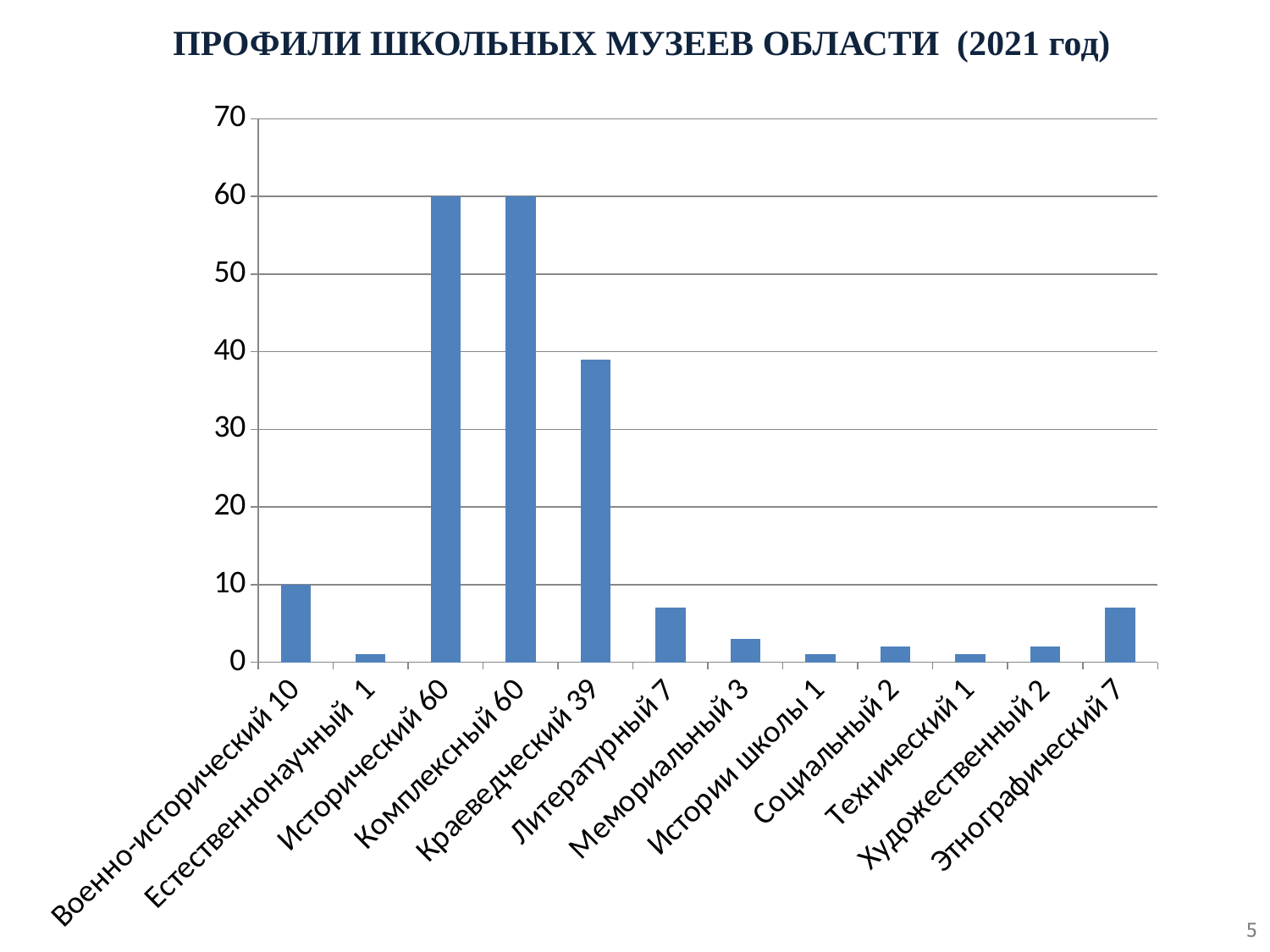

ПРОФИЛИ ШКОЛЬНЫХ МУЗЕЕВ ОБЛАСТИ  (2021 год)

### Chart

| Category | Столбец1 |
|---|---|
| Военно-исторический 10 | 10.0 |
| Естественнонаучный  1 | 1.0 |
| Исторический 60 | 60.0 |
| Комплексный 60 | 60.0 |
| Краеведческий 39 | 39.0 |
| Литературный 7 | 7.0 |
| Мемориальный 3 | 3.0 |
| Истории школы 1 | 1.0 |
| Социальный 2 | 2.0 |
| Технический 1 | 1.0 |
| Художественный 2 | 2.0 |
| Этнографический 7 | 7.0 |

5